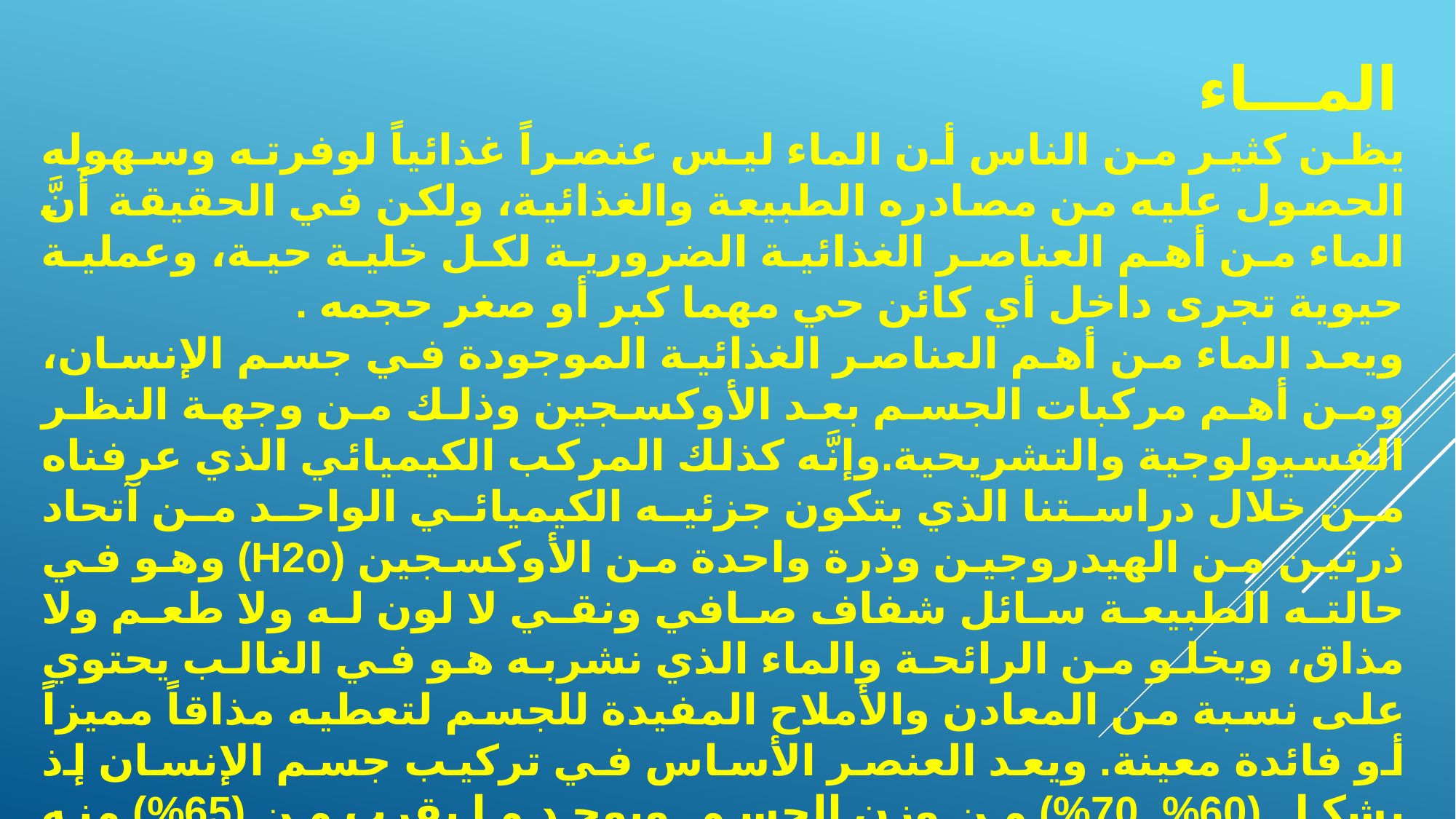

المـــاء
يظن كثير من الناس أن الماء ليس عنصراً غذائياً لوفرته وسهوله الحصول عليه من مصادره الطبيعة والغذائية، ولكن في الحقيقة أَنَّ الماء من أهم العناصر الغذائية الضرورية لكل خلية حية، وعملية حيوية تجرى داخل أي كائن حي مهما كبر أو صغر حجمه .
ويعد الماء من أهم العناصر الغذائية الموجودة في جسم الإنسان، ومن أهم مركبات الجسم بعد الأوكسجين وذلك من وجهة النظر الفسيولوجية والتشريحية.وإنَّه كذلك المركب الكيميائي الذي عرفناه من خلال دراستنا الذي يتكون جزئيه الكيميائي الواحد من آتحاد ذرتين من الهيدروجين وذرة واحدة من الأوكسجين (H2o) وهو في حالته الطبيعة سائل شفاف صافي ونقي لا لون له ولا طعم ولا مذاق، ويخلو من الرائحة والماء الذي نشربه هو في الغالب يحتوي على نسبة من المعادن والأملاح المفيدة للجسم لتعطيه مذاقاً مميزاً أو فائدة معينة. ويعد العنصر الأساس في تركيب جسم الإنسان إذ يشكل (60%_70%) من وزن الجسم, ويوجد ما يقرب من (65%) منه في الجسم داخل الخلايا وهو ما يمثل (40%) من وزن الجسم وما يقرب من (35%) منه خارج الخلايا وهو ما يمثل (20%) من وزن الجسم